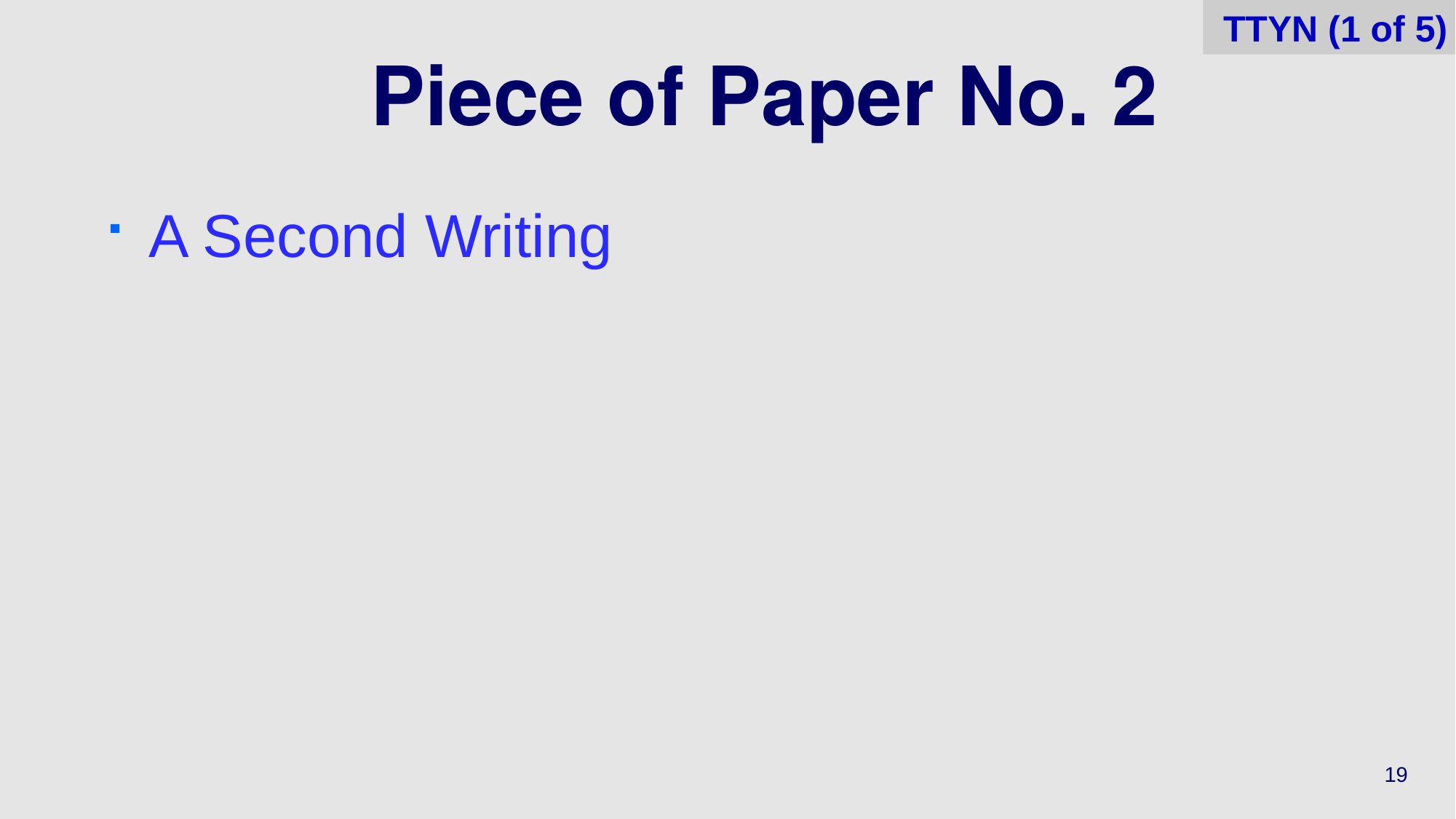

TTYN (1 of 5)
# Piece of Paper No. 2
A Second Writing
19